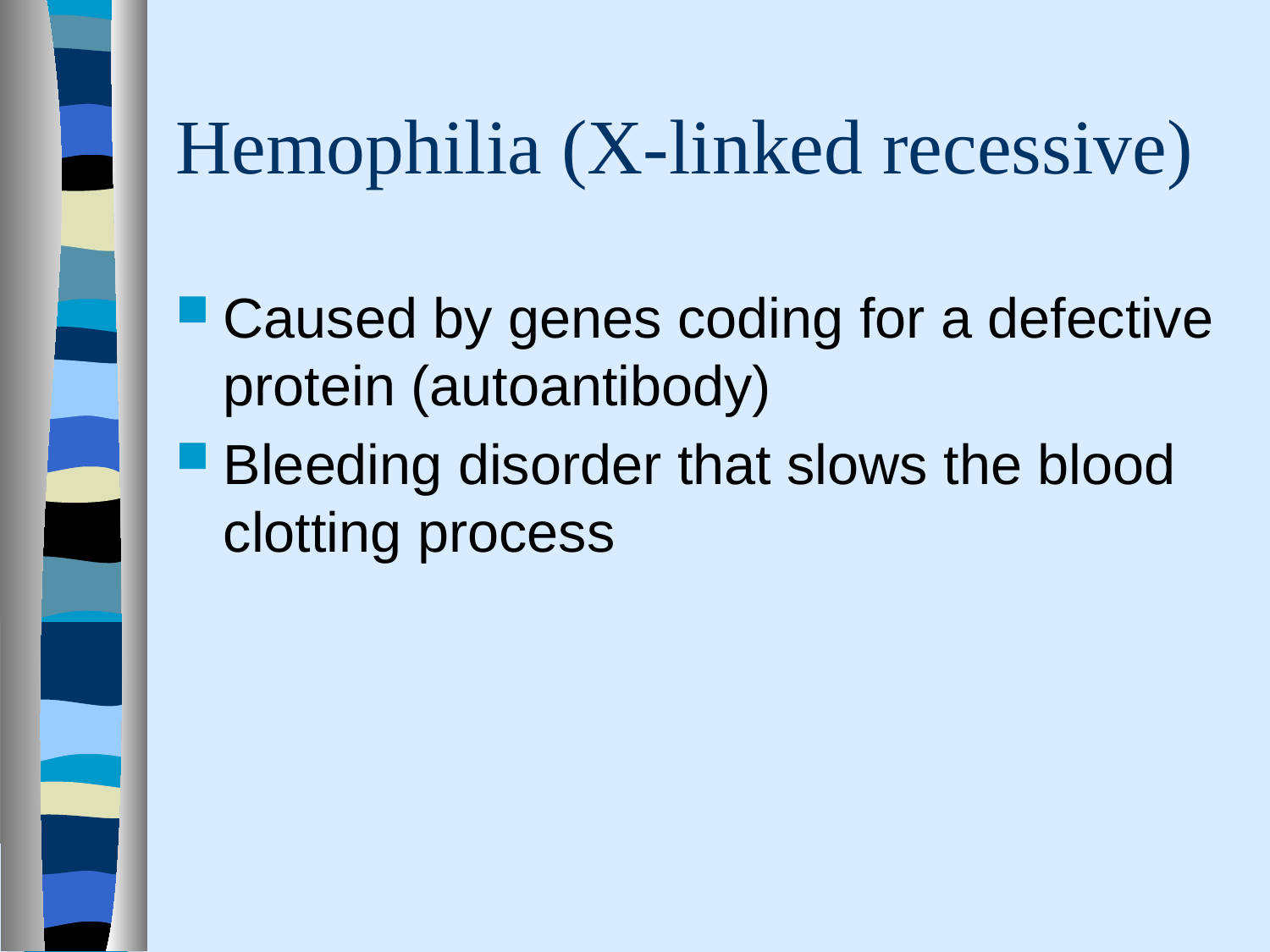

# Hemophilia (X-linked recessive)
Caused by genes coding for a defective protein (autoantibody)
Bleeding disorder that slows the blood clotting process